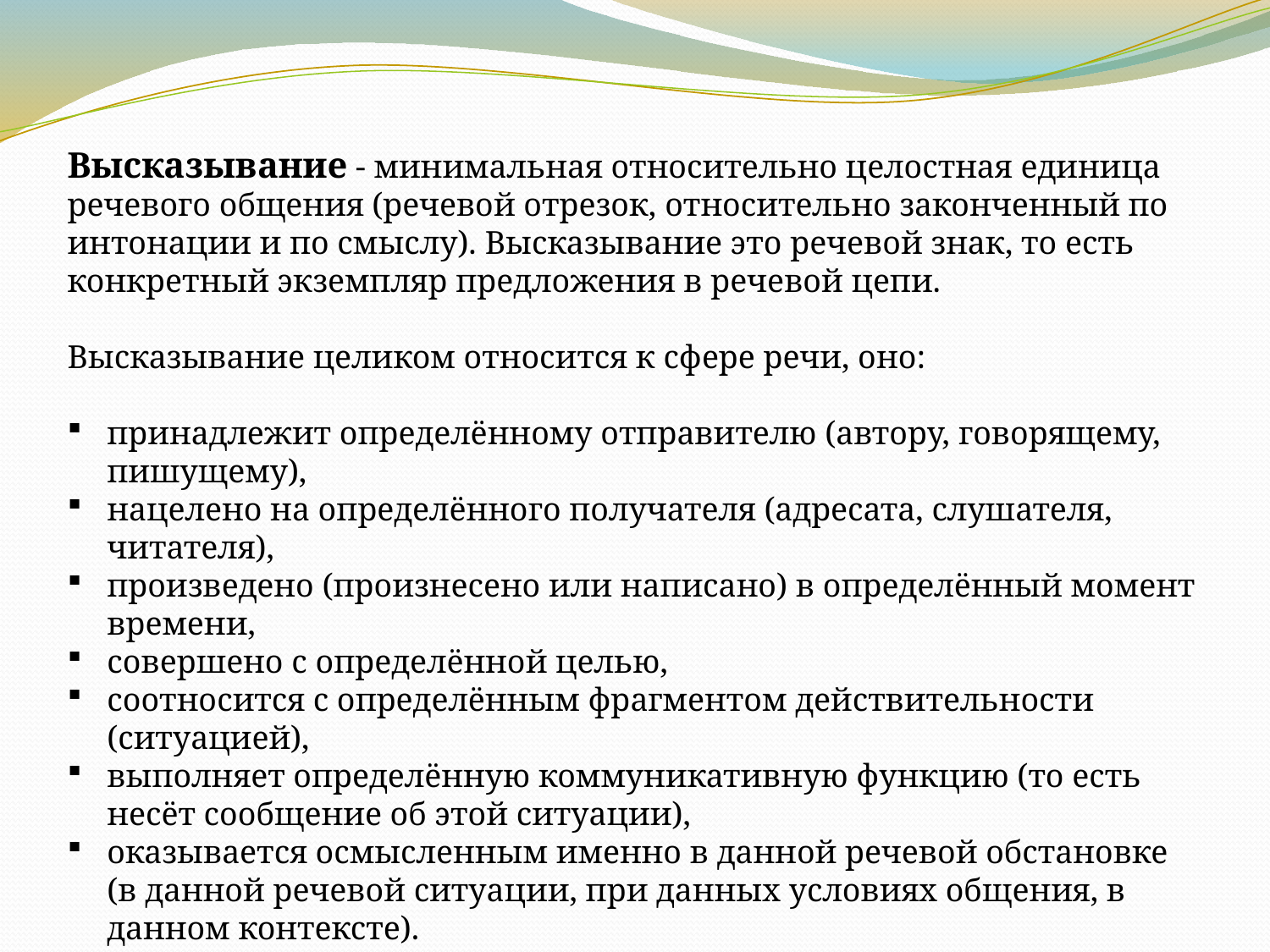

Высказывание - минимальная относительно целостная единица речевого общения (речевой отрезок, относительно законченный по интонации и по смыслу). Высказывание это речевой знак, то есть конкретный экземпляр предложения в речевой цепи.

Высказывание целиком относится к сфере речи, оно:

принадлежит определённому отправителю (автору, говорящему, пишущему),
нацелено на определённого получателя (адресата, слушателя, читателя),
произведено (произнесено или написано) в определённый момент времени,
совершено с определённой целью,
соотносится с определённым фрагментом действительности (ситуацией),
выполняет определённую коммуникативную функцию (то есть несёт сообщение об этой ситуации),
оказывается осмысленным именно в данной речевой обстановке (в данной речевой ситуации, при данных условиях общения, в данном контексте).